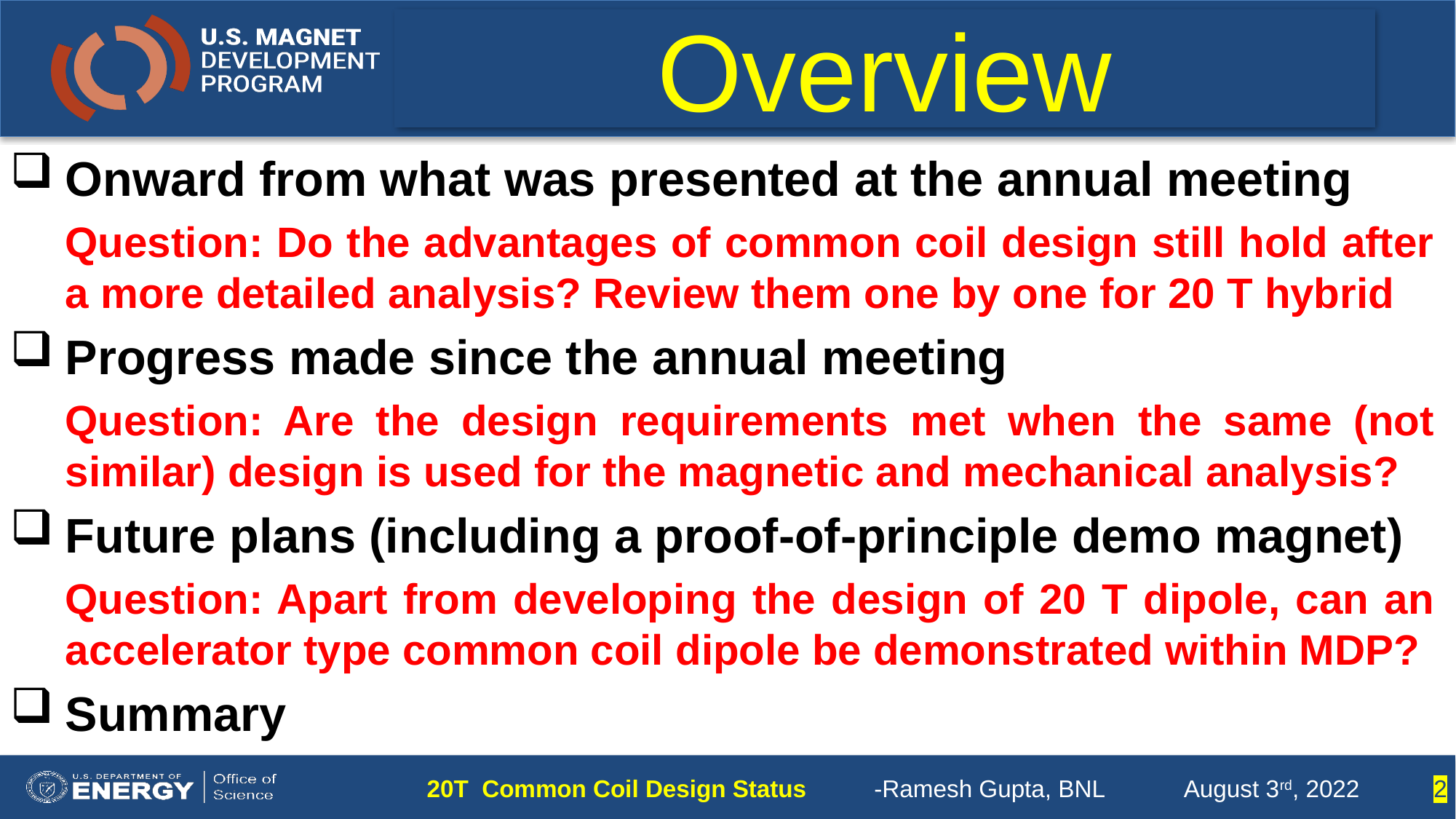

Overview
Onward from what was presented at the annual meeting
Question: Do the advantages of common coil design still hold after a more detailed analysis? Review them one by one for 20 T hybrid
Progress made since the annual meeting
Question: Are the design requirements met when the same (not similar) design is used for the magnetic and mechanical analysis?
Future plans (including a proof-of-principle demo magnet)
Question: Apart from developing the design of 20 T dipole, can an accelerator type common coil dipole be demonstrated within MDP?
Summary